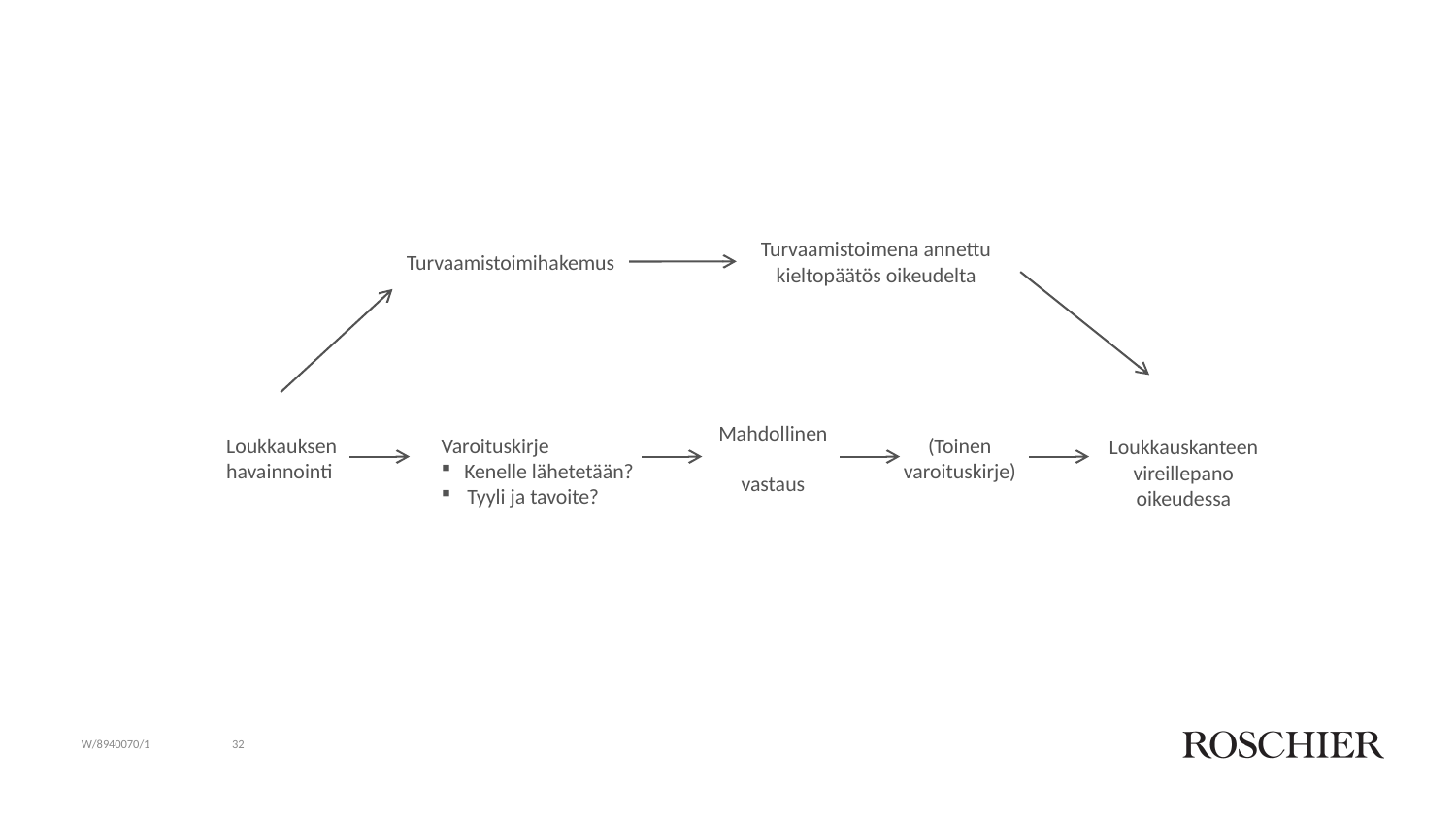

Turvaamistoimena annettu kieltopäätös oikeudelta
Turvaamistoimihakemus
Loukkauksen
havainnointi
Varoituskirje
 	Kenelle lähetetään?
 Tyyli ja tavoite?
Mahdollinen
vastaus
(Toinen varoituskirje)
Loukkauskanteen vireillepano oikeudessa

W/8940070/1
32